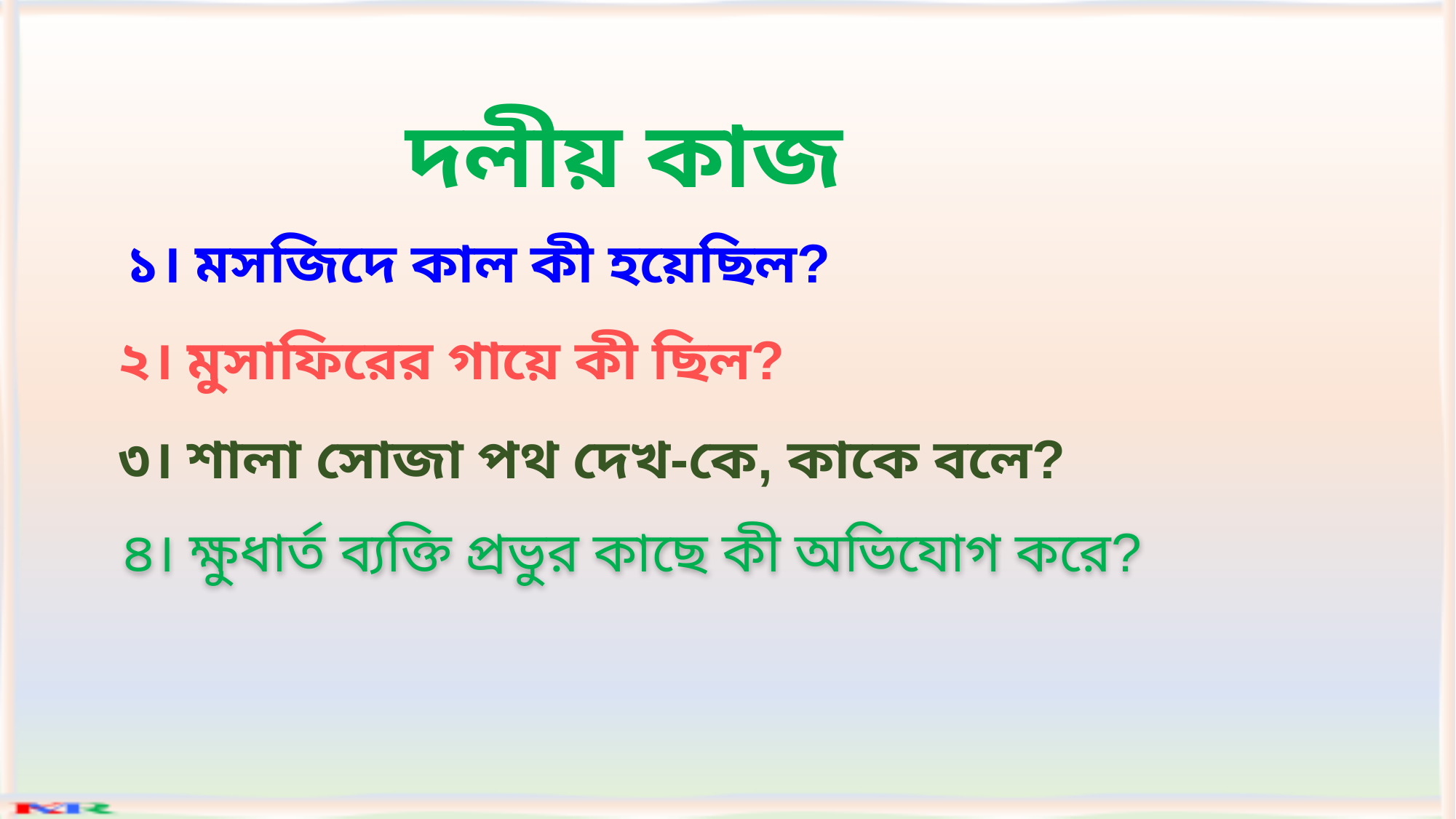

দলীয় কাজ
১। মসজিদে কাল কী হয়েছিল?
২। মুসাফিরের গায়ে কী ছিল?
৩। শালা সোজা পথ দেখ-কে, কাকে বলে?
৪। ক্ষুধার্ত ব্যক্তি প্রভুর কাছে কী অভিযোগ করে?